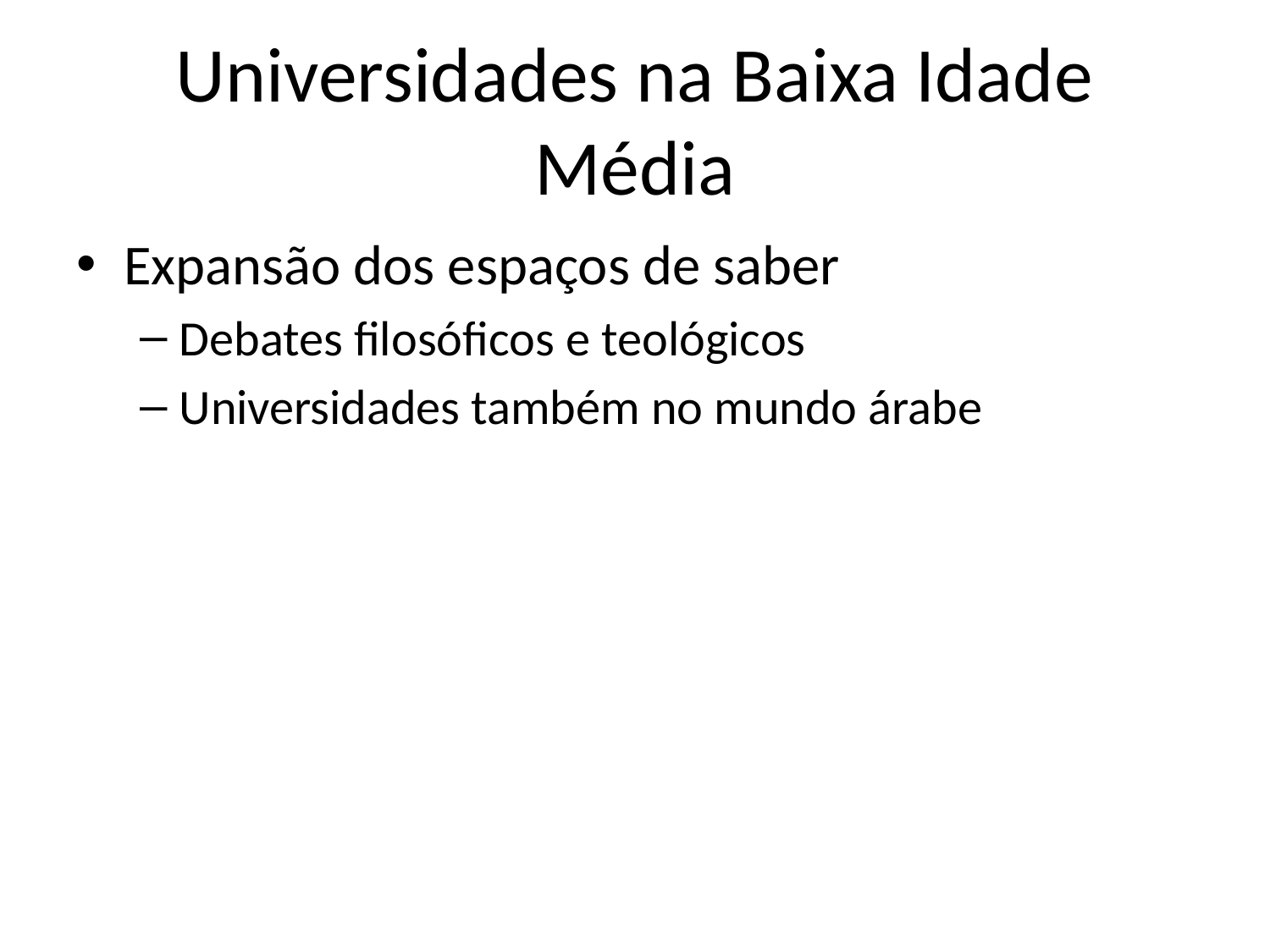

# Universidades na Baixa Idade Média
Expansão dos espaços de saber
Debates filosóficos e teológicos
Universidades também no mundo árabe